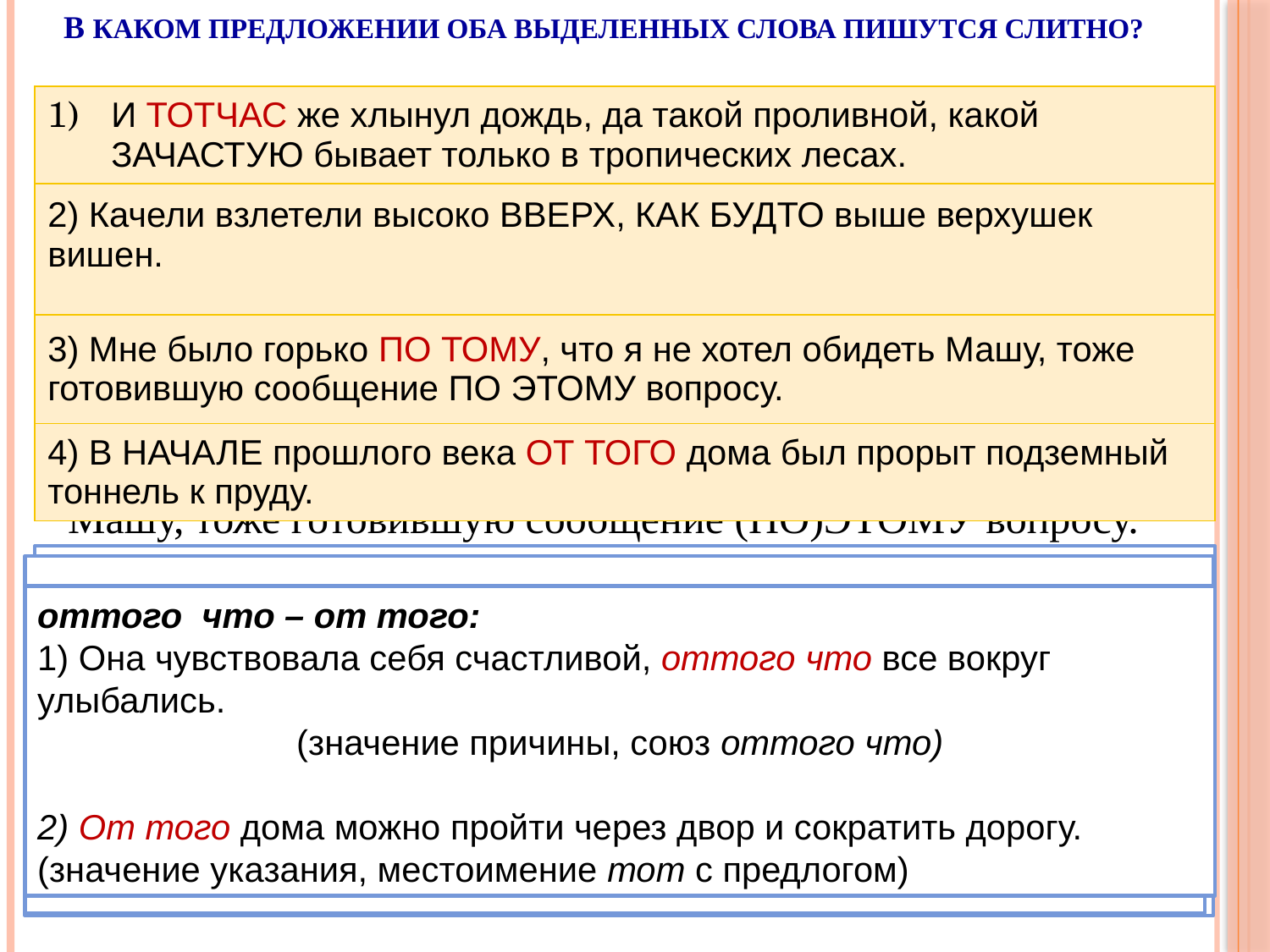

В КАКОМ ПРЕДЛОЖЕНИИ ОБА ВЫДЕЛЕННЫХ СЛОВА ПИШУТСЯ СЛИТНО?
| И ТОТЧАС же хлынул дождь, да такой проливной, какой ЗАЧАСТУЮ бывает только в тропических лесах. |
| --- |
| 2) Качели взлетели высоко ВВЕРХ, КАК БУДТО выше верхушек вишен. |
| 3) Мне было горько ПО ТОМУ, что я не хотел обидеть Машу, тоже готовившую сообщение ПО ЭТОМУ вопросу. |
| 4) В НАЧАЛЕ прошлого века ОТ ТОГО дома был прорыт подземный тоннель к пруду. |
| И (ТОТ)ЧАС же хлынул дождь, да такой проливной, какой (ЗА)ЧАСТУЮ бывает только в тропических лесах. |
| --- |
| 2) Качели взлетели высоко (В)ВЕРХ, (КАК)БУДТО выше верхушек вишен. |
| 3) Мне было горько (ПО)ТОМУ, что я не хотел обидеть Машу, тоже готовившую сообщение (ПО)ЭТОМУ вопросу. |
| 4) (В)НАЧАЛЕ прошлого века (ОТ)ТОГО дома был прорыт подземный тоннель к пруду. |

Тотчас – тот час
1) Услышав замечание матери, малыш тотчас (сразу) перестал шалить.
2) Тот час останется в моей памяти.
3) Пишутся слитно наречия на -УЮ, кроме: на боковую, на мировую, на попятную

  потому что – по тому что:
1) Она не позвонила ему, потому что они поссорились.
(значение причины, союз потому что)
2) По тому вопросу, который обсуждался вчера, они никак не могли прийти к согласию.
(значение указания, местоимение тот в форме Д.п.)
оттого  что – от того:
1) Она чувствовала себя счастливой, оттого что все вокруг улыбались.
(значение причины, союз оттого что)
2) От того дома можно пройти через двор и сократить дорогу.
(значение указания, местоимение тот с предлогом)
    поэтому - по этому:
 Перед выходом из дома зазвонил телефон. Это был важный звонок, поэтому мне пришлось задержаться.
(значение следствия, союз поэтому)
По этому поводу не беспокой меня больше.
(значение указания, сущ. с предлогом и местоимение в роли определения)